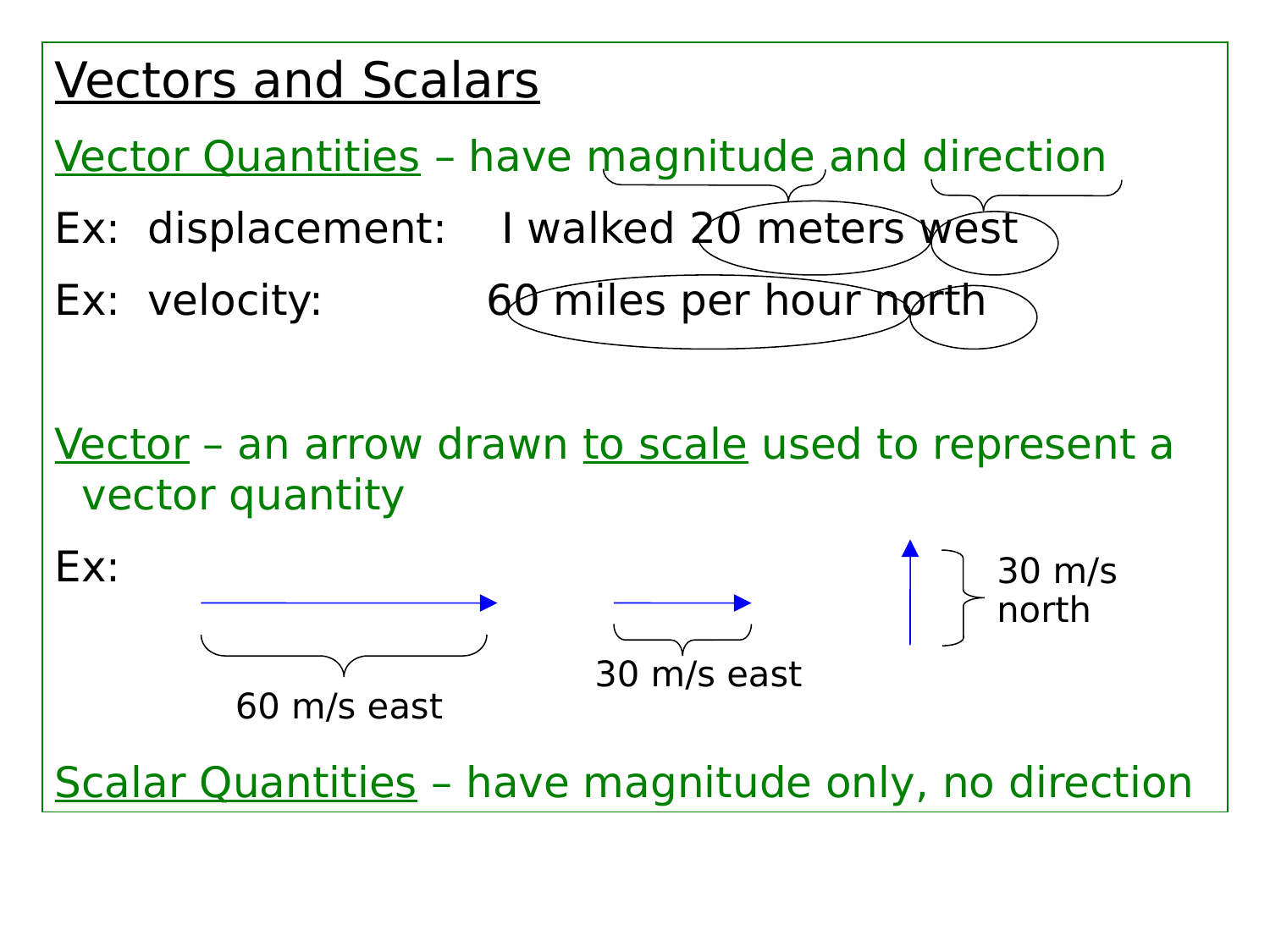

Vectors and Scalars
Vector Quantities – have magnitude and direction
Ex:  displacement:    I walked 20 meters west
Ex:  velocity:            60 miles per hour north

Vector – an arrow drawn to scale used to represent a 	    vector quantity
Ex:

Scalar Quantities – have magnitude only, no direction

30 m/s
north

30 m/s east
 60 m/s east